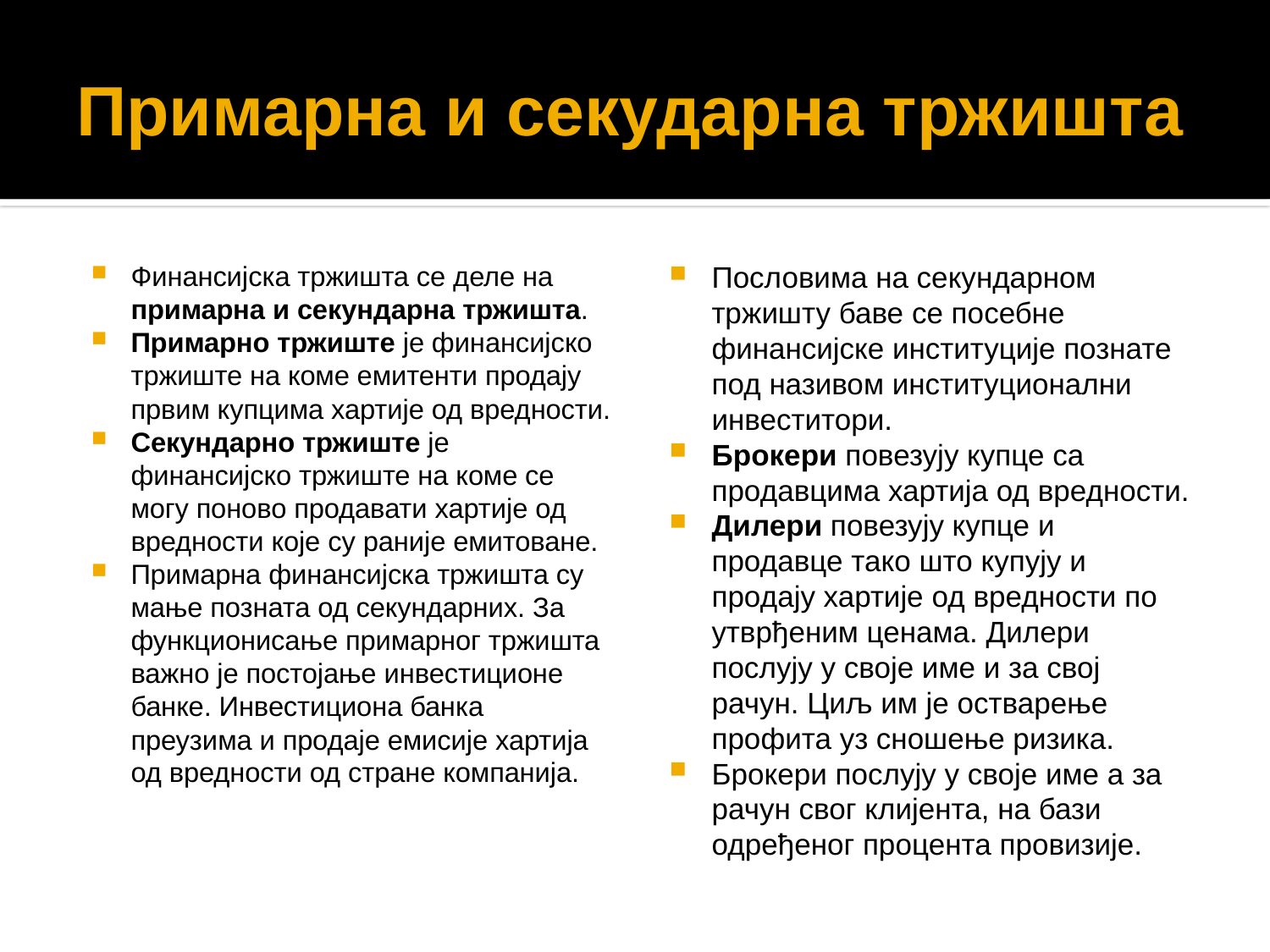

# Примарна и секударна тржишта
Финансијска тржишта се деле на примарна и секундарна тржишта.
Примарно тржиште је финансијско тржиште на коме емитенти продају првим купцима хартије од вредности.
Секундарно тржиште је финансијско тржиште на коме се могу поново продавати хартије од вредности које су раније емитоване.
Примарна финансијска тржишта су мање позната од секундарних. За функционисање примарног тржишта важно је постојање инвестиционе банке. Инвестициона банка преузима и продаје емисије хартија од вредности од стране компанија.
Пословима на секундарном тржишту баве се посебне финансијске институције познате под називом институционални инвеститори.
Брокери повезују купце са продавцима хартија од вредности.
Дилери повезују купце и продавце тако што купују и продају хартије од вредности по утврђеним ценама. Дилери послују у своје име и за свој рачун. Циљ им је остварење профита уз сношење ризика.
Брокери послују у своје име а за рачун свог клијента, на бази одређеног процента провизије.